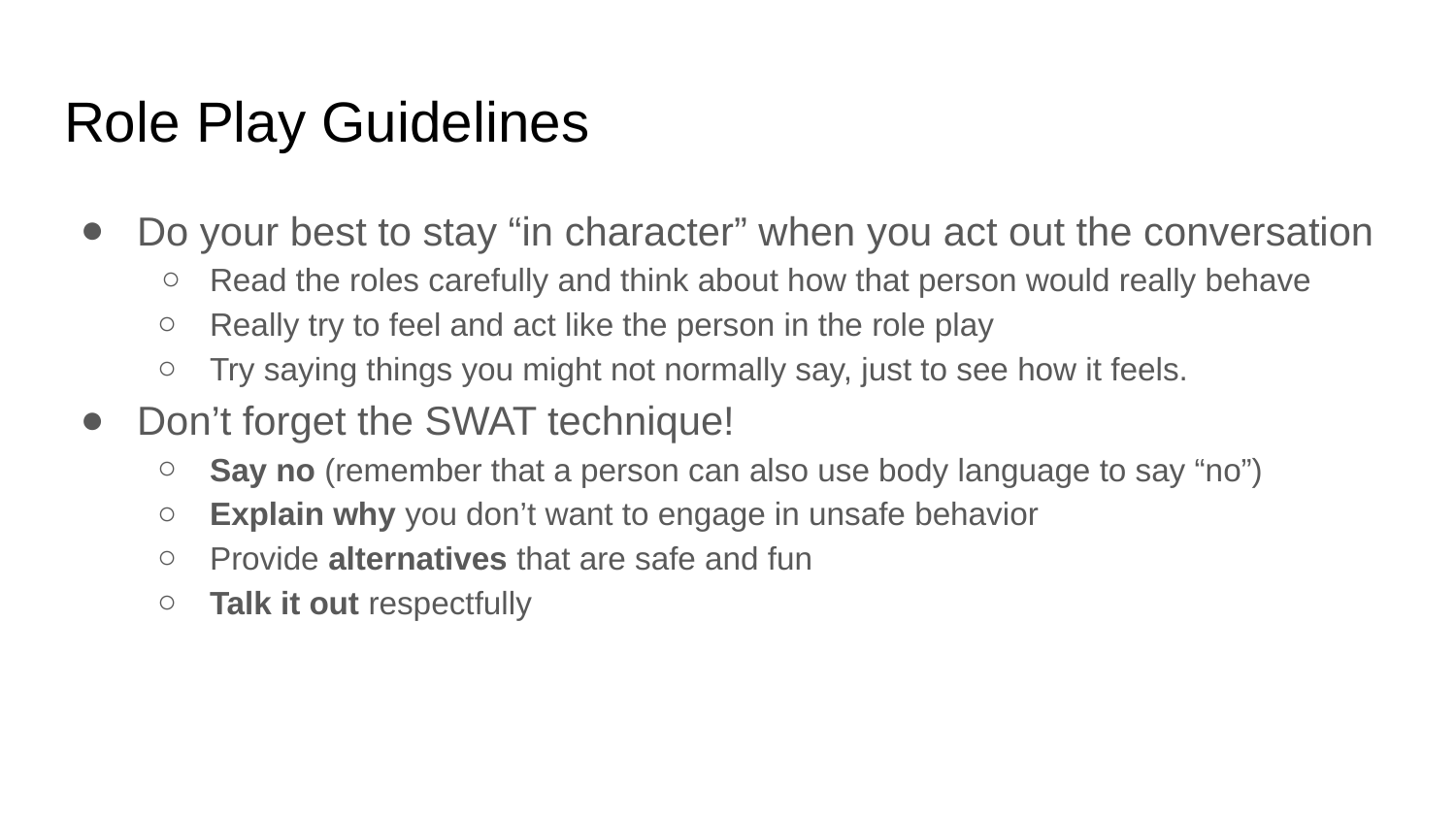

# Role Play Guidelines
Do your best to stay “in character” when you act out the conversation
Read the roles carefully and think about how that person would really behave
Really try to feel and act like the person in the role play
Try saying things you might not normally say, just to see how it feels.
Don’t forget the SWAT technique!
Say no (remember that a person can also use body language to say “no”)
Explain why you don’t want to engage in unsafe behavior
Provide alternatives that are safe and fun
Talk it out respectfully